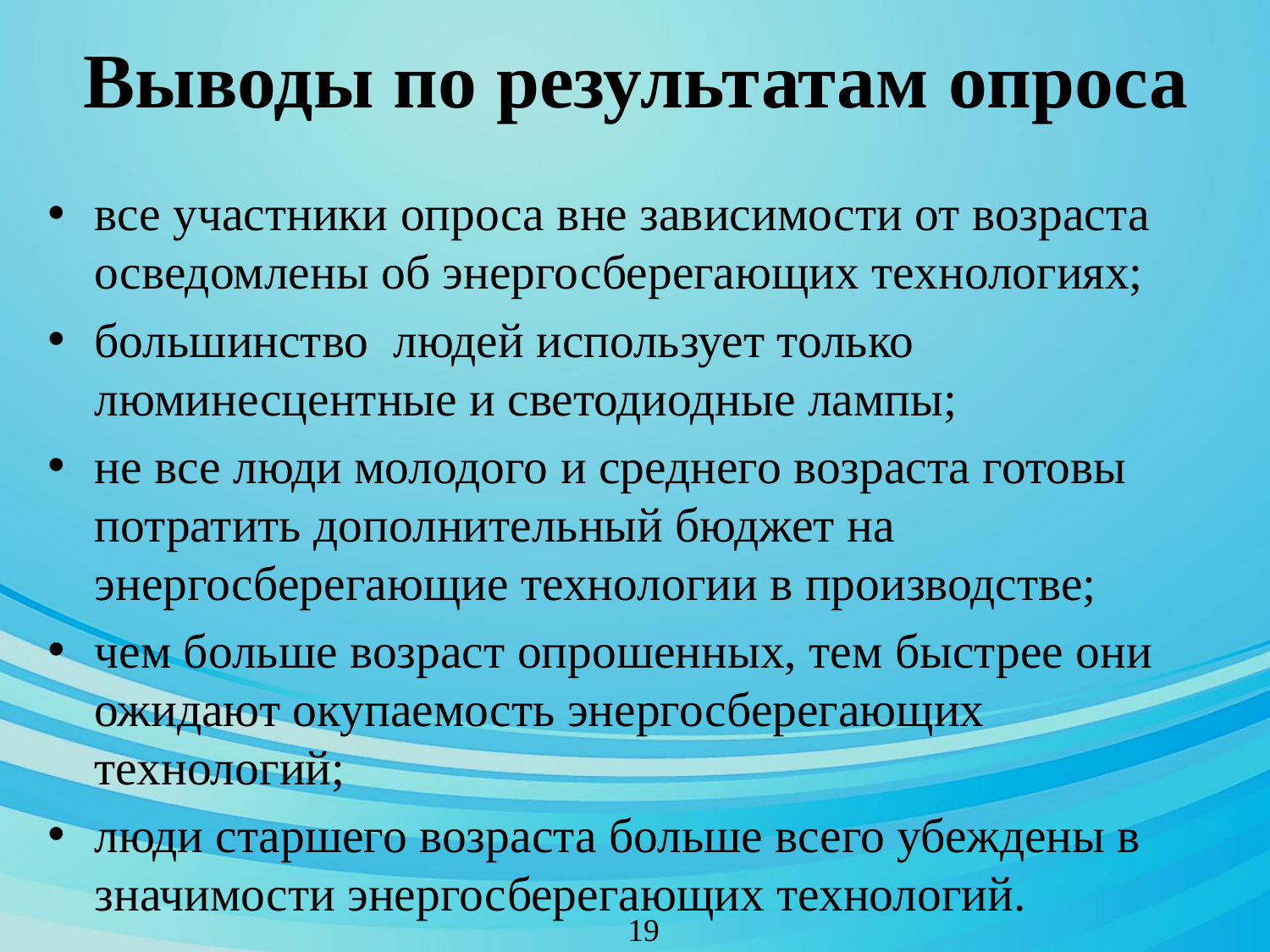

# Выводы по результатам опроса
все участники опроса вне зависимости от возраста осведомлены об энергосберегающих технологиях;
большинство  людей использует только люминесцентные и светодиодные лампы;
не все люди молодого и среднего возраста готовы потратить дополнительный бюджет на энергосберегающие технологии в производстве;
чем больше возраст опрошенных, тем быстрее они ожидают окупаемость энергосберегающих технологий;
люди старшего возраста больше всего убеждены в значимости энергосберегающих технологий.

19